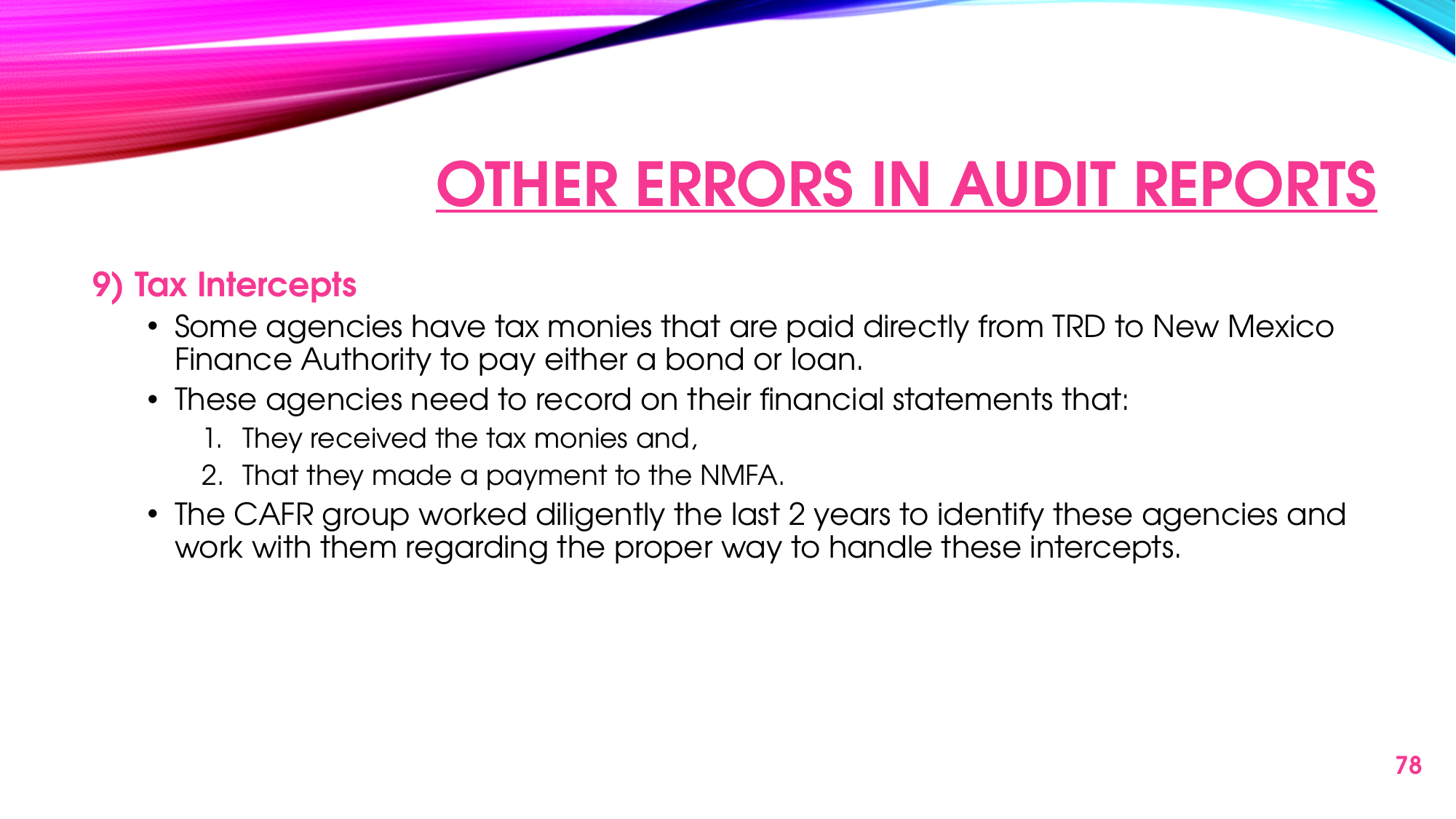

# OTHER errors in audit reports
9) Tax Intercepts
Some agencies have tax monies that are paid directly from TRD to New Mexico Finance Authority to pay either a bond or loan.
These agencies need to record on their financial statements that:
They received the tax monies and,
That they made a payment to the NMFA.
The CAFR group worked diligently the last 2 years to identify these agencies and work with them regarding the proper way to handle these intercepts.

78